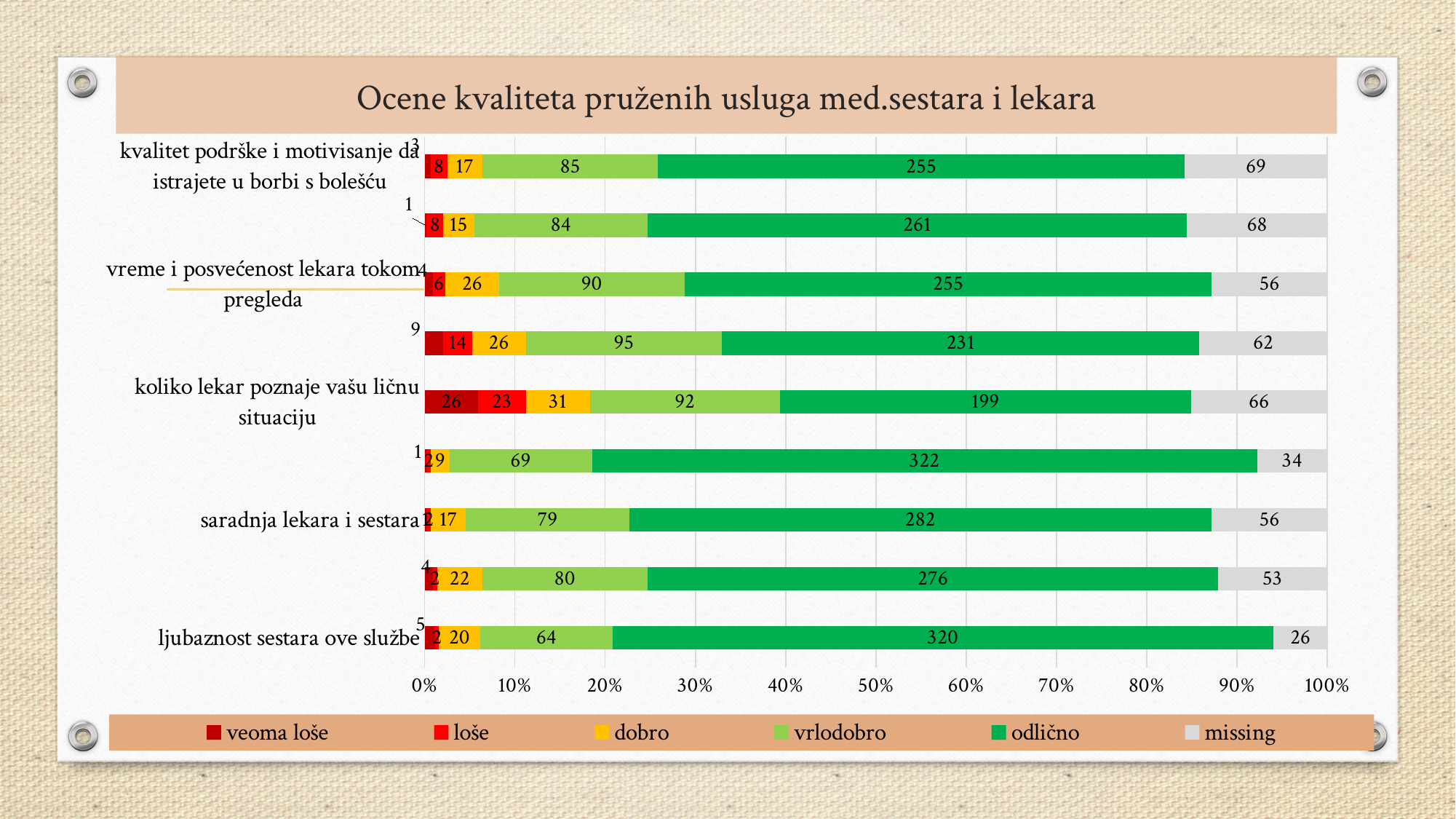

# Ocene kvaliteta pruženih usluga med.sestara i lekara

### Chart

| Category | veoma loše | loše | dobro | vrlodobro | odlično | missing |
|---|---|---|---|---|---|---|
| ljubaznost sestara ove službe | 5.0 | 2.0 | 20.0 | 64.0 | 320.0 | 26.0 |
| informacije koje daju sestre | 4.0 | 2.0 | 22.0 | 80.0 | 276.0 | 53.0 |
| saradnja lekara i sestara | 1.0 | 2.0 | 17.0 | 79.0 | 282.0 | 56.0 |
| ljubaznost izabranog lekara | 1.0 | 2.0 | 9.0 | 69.0 | 322.0 | 34.0 |
| koliko lekar poznaje vašu ličnu situaciju | 26.0 | 23.0 | 31.0 | 92.0 | 199.0 | 66.0 |
| koliko je lekar upoznat s vašom istorijom bolesti | 9.0 | 14.0 | 26.0 | 95.0 | 231.0 | 62.0 |
| vreme i posvećenost lekara tokom pregleda | 4.0 | 6.0 | 26.0 | 90.0 | 255.0 | 56.0 |
| kvalitet dobijenih informacija o vašoj bolesti i terapiji, od lekara | 1.0 | 8.0 | 15.0 | 84.0 | 261.0 | 68.0 |
| kvalitet podrške i motivisanje da istrajete u borbi s bolešću | 3.0 | 8.0 | 17.0 | 85.0 | 255.0 | 69.0 |